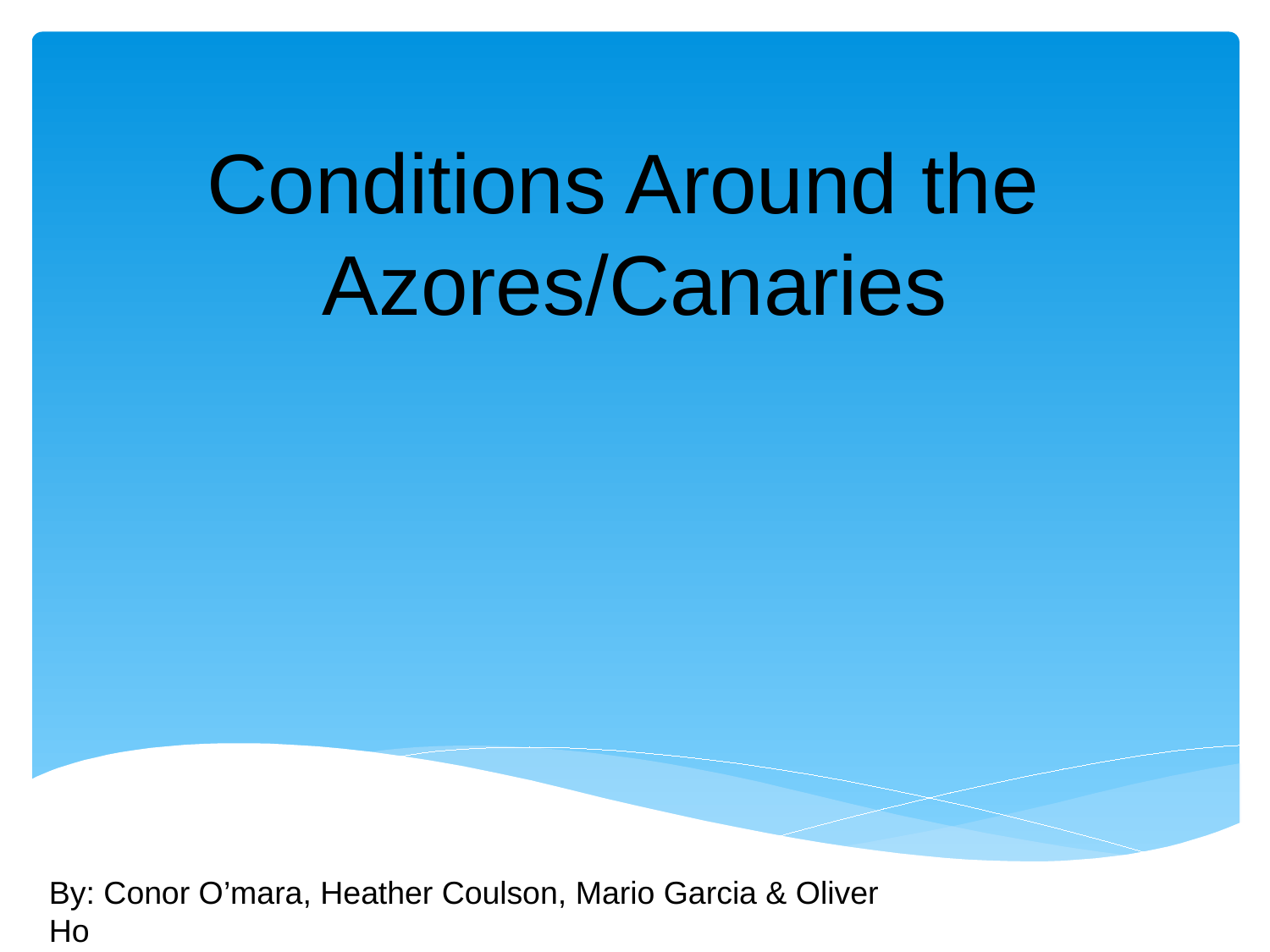

Conditions Around the
Azores/Canaries
By: Conor O’mara, Heather Coulson, Mario Garcia & Oliver Ho